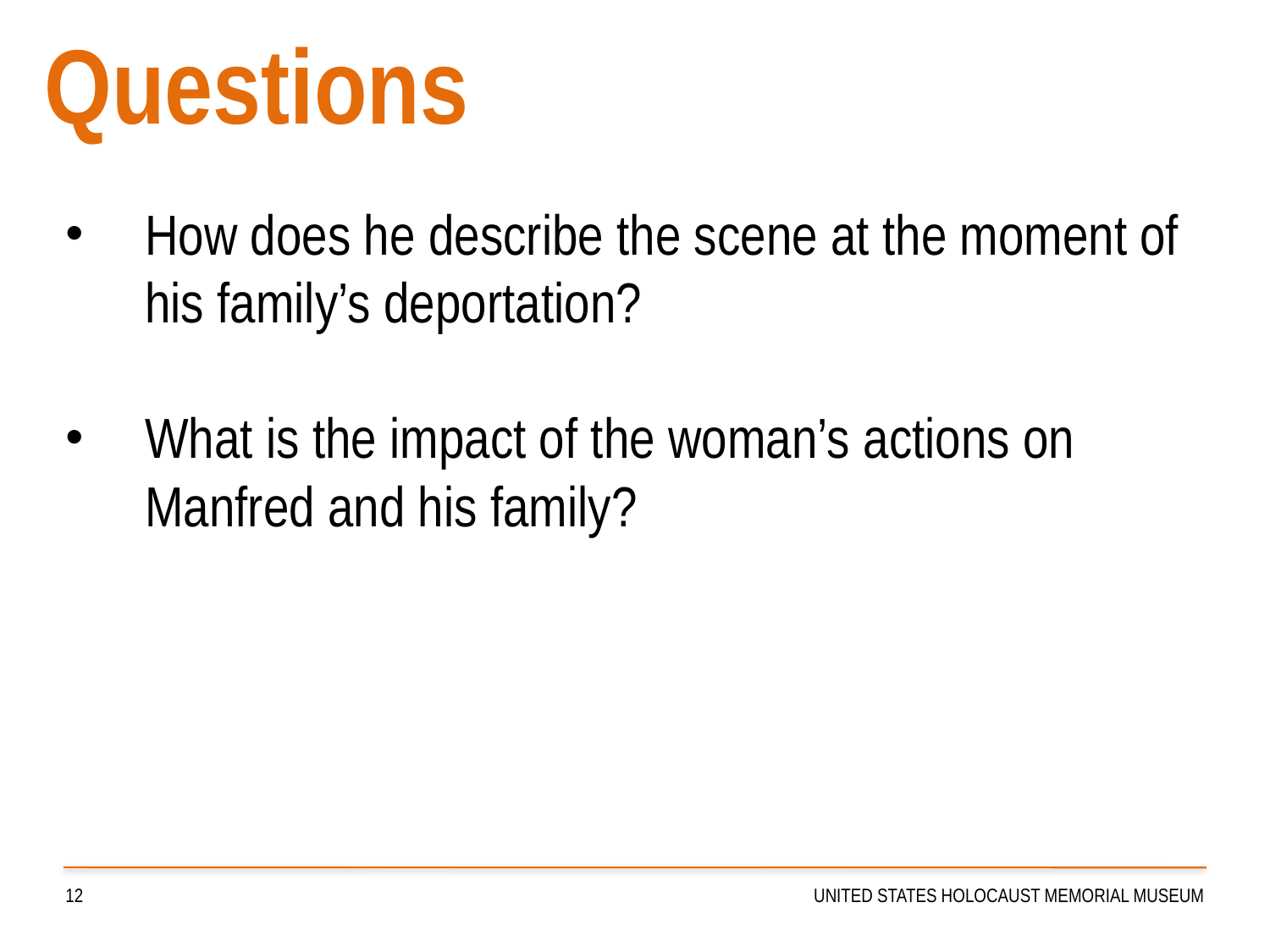

# Questions

How does he describe the scene at the moment of his family’s deportation?

What is the impact of the woman’s actions on Manfred and his family?
12
UNITED STATES HOLOCAUST MEMORIAL MUSEUM